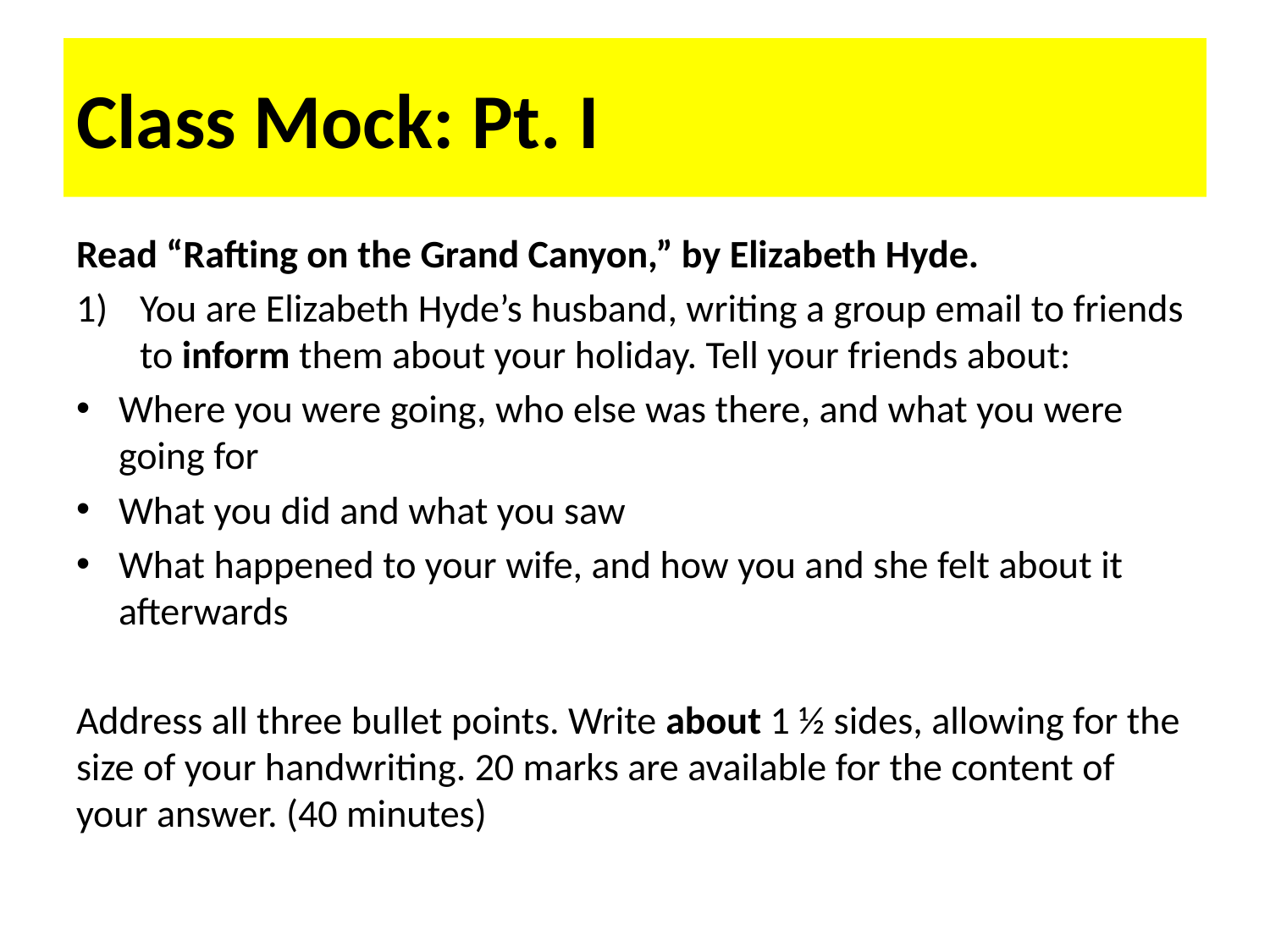

# Class Mock: Pt. I
Read “Rafting on the Grand Canyon,” by Elizabeth Hyde.
You are Elizabeth Hyde’s husband, writing a group email to friends to inform them about your holiday. Tell your friends about:
Where you were going, who else was there, and what you were going for
What you did and what you saw
What happened to your wife, and how you and she felt about it afterwards

Address all three bullet points. Write about 1 ½ sides, allowing for the size of your handwriting. 20 marks are available for the content of your answer. (40 minutes)